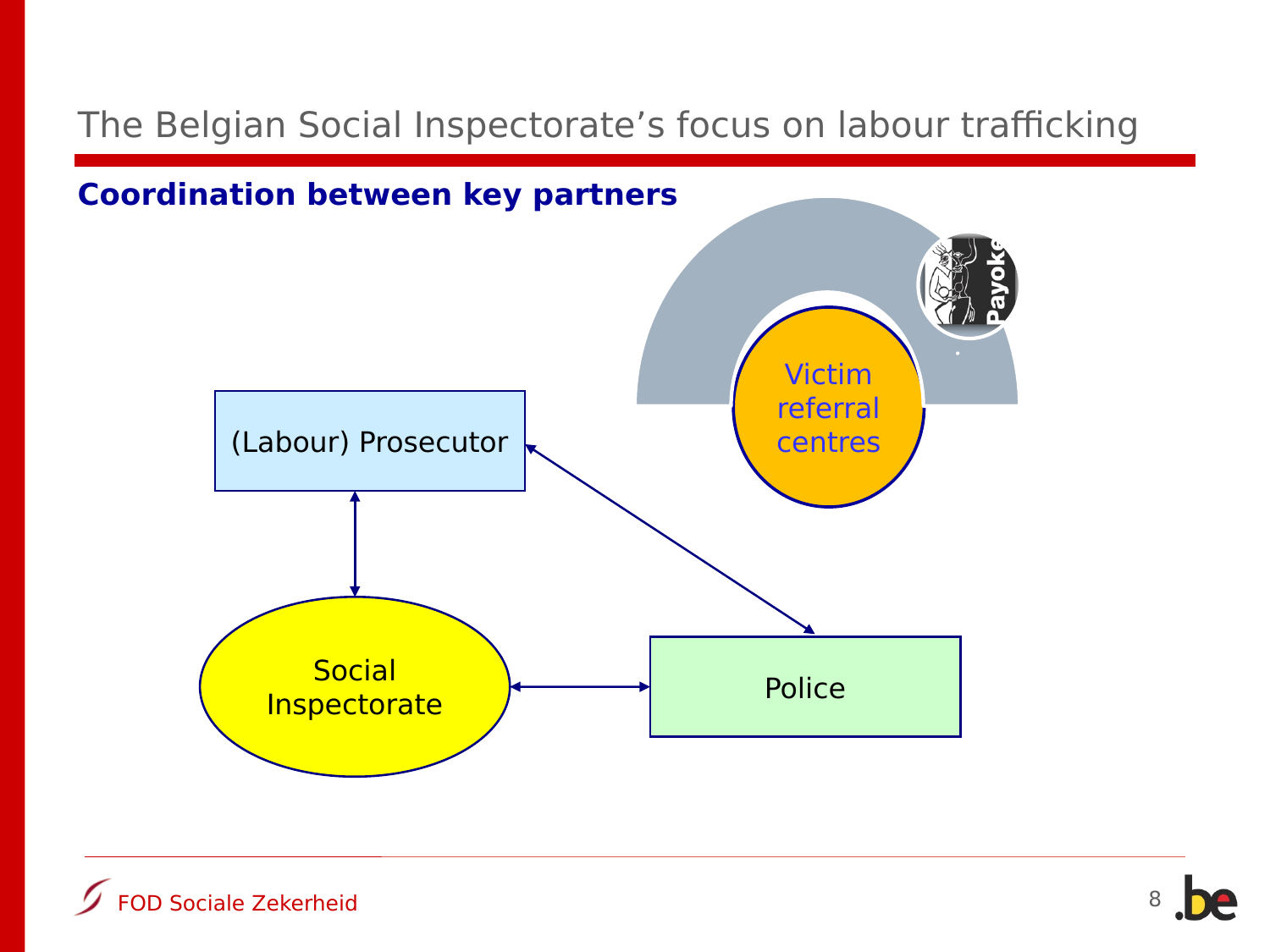

# The Belgian Social Inspectorate’s focus on labour trafficking
Coordination between key partners
Victim referral centres

(Labour) Prosecutor

Social
Inspectorate
Police

8